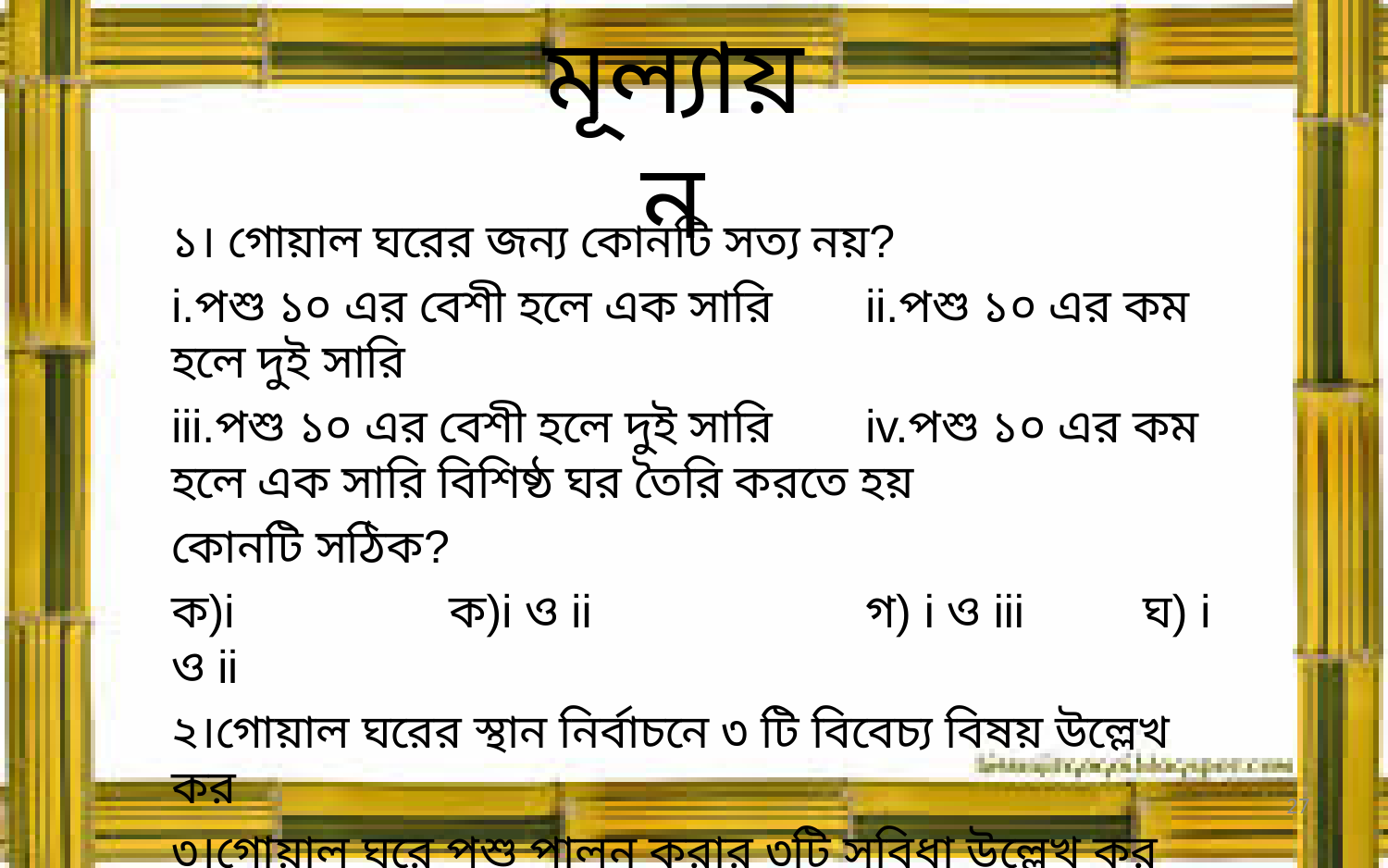

# মূল্যায়ন
১। গোয়াল ঘরের জন্য কোনটি সত্য নয়?
i.পশু ১০ এর বেশী হলে এক সারি	ii.পশু ১০ এর কম হলে দুই সারি
iii.পশু ১০ এর বেশী হলে দুই সারি	iv.পশু ১০ এর কম হলে এক সারি বিশিষ্ঠ ঘর তৈরি করতে হয়
কোনটি সঠিক?
ক)i		ক)i ও ii		গ) i ও iii	ঘ) i ও ii
২।গোয়াল ঘরের স্থান নির্বাচনে ৩ টি বিবেচ্য বিষয় উল্লেখ কর
৩।গোয়াল ঘরে পশু পালন করার ৩টি সুবিধা উল্লেখ কর

27